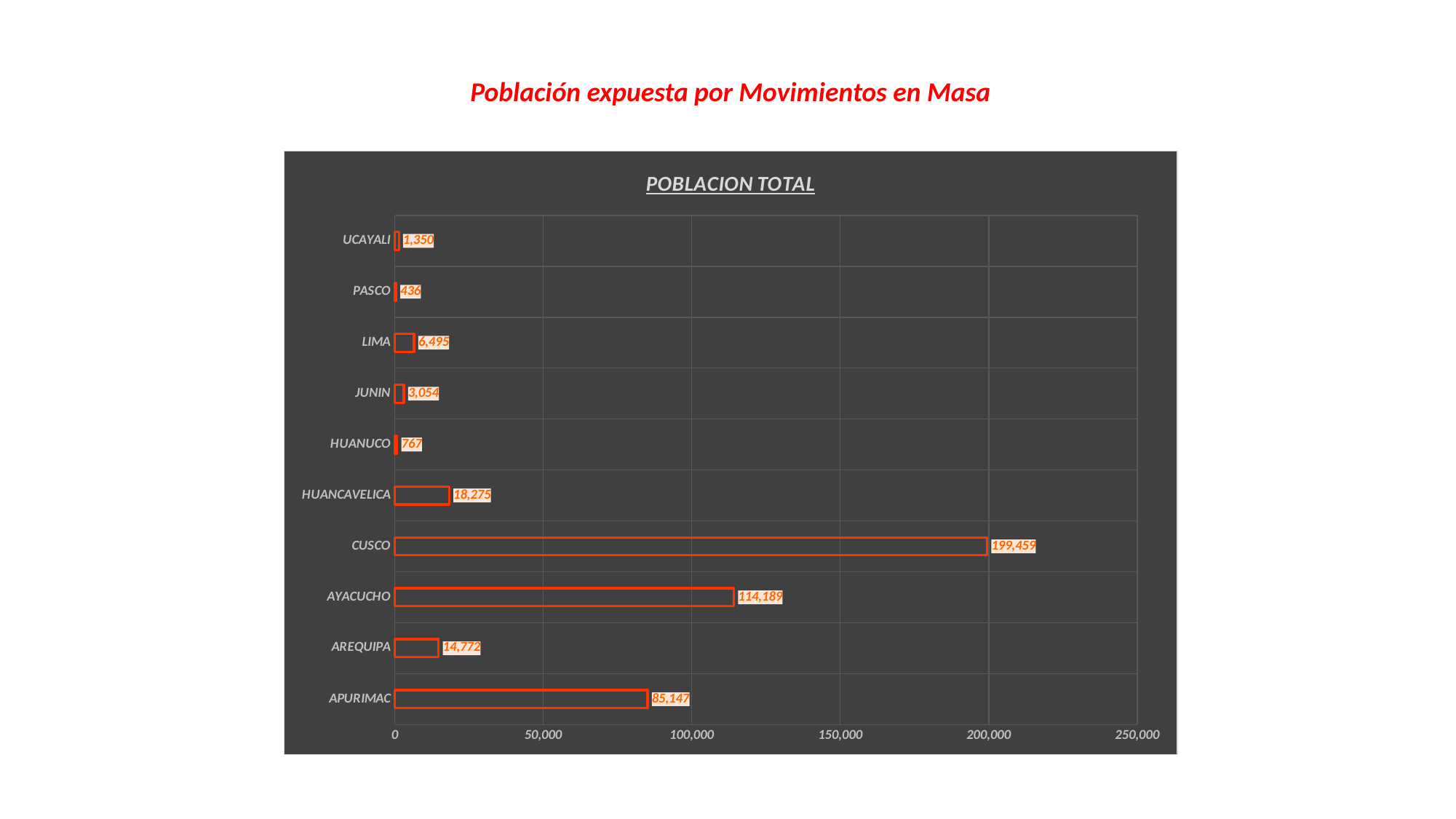

Población expuesta por Movimientos en Masa

### Chart: POBLACION TOTAL

| Category | POBLACION TOTAL |
|---|---|
| APURIMAC | 85147.0 |
| AREQUIPA | 14772.0 |
| AYACUCHO | 114189.0 |
| CUSCO | 199459.0 |
| HUANCAVELICA | 18275.0 |
| HUANUCO | 767.0 |
| JUNIN | 3054.0 |
| LIMA | 6495.0 |
| PASCO | 436.0 |
| UCAYALI | 1350.0 |